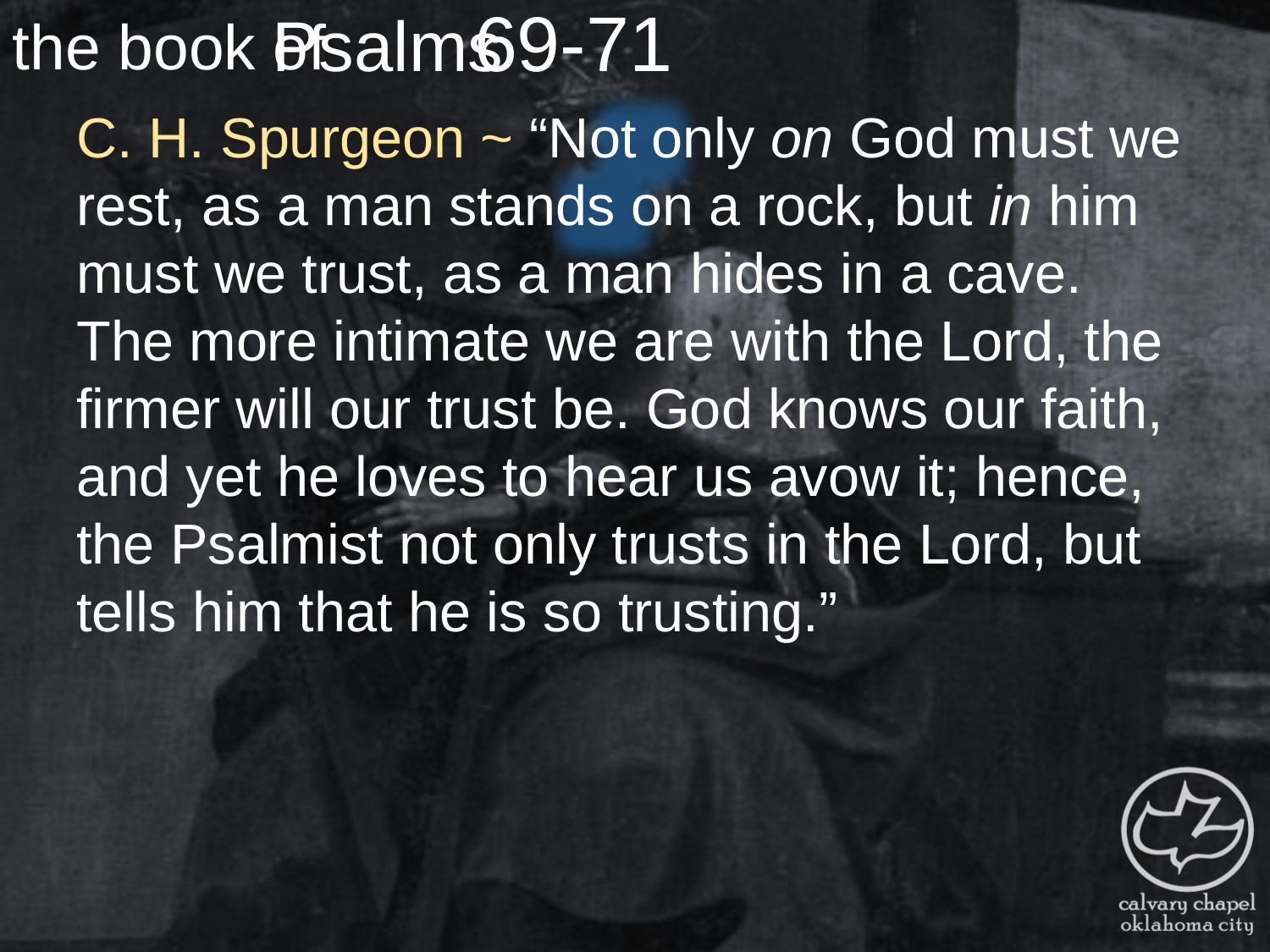

the book of
69-71
Psalms

C. H. Spurgeon ~ “Not only on God must we rest, as a man stands on a rock, but in him must we trust, as a man hides in a cave. The more intimate we are with the Lord, the firmer will our trust be. God knows our faith, and yet he loves to hear us avow it; hence, the Psalmist not only trusts in the Lord, but tells him that he is so trusting.”